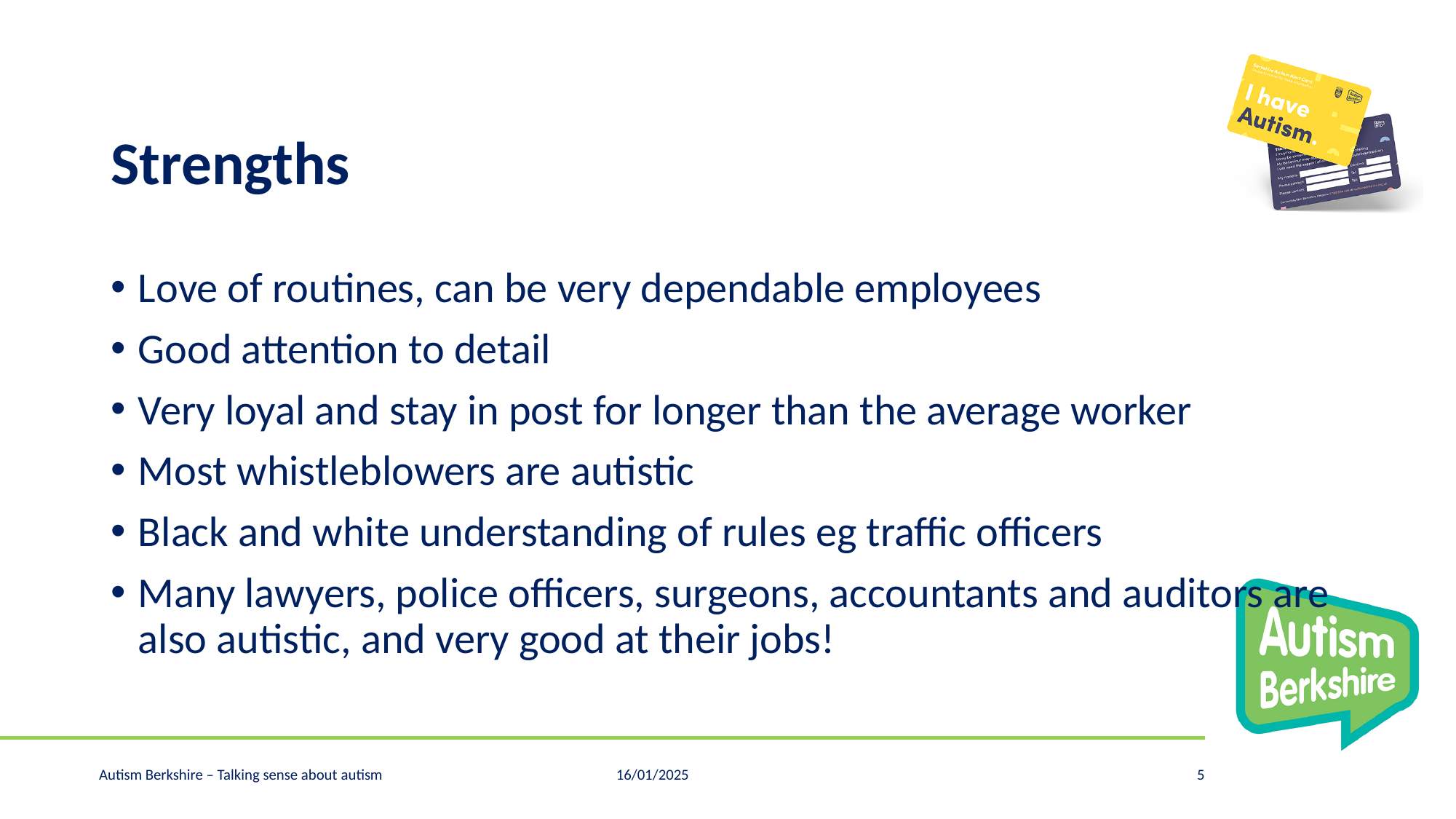

# Strengths
Love of routines, can be very dependable employees
Good attention to detail
Very loyal and stay in post for longer than the average worker
Most whistleblowers are autistic
Black and white understanding of rules eg traffic officers
Many lawyers, police officers, surgeons, accountants and auditors are also autistic, and very good at their jobs!
Autism Berkshire – Talking sense about autism
16/01/2025
5